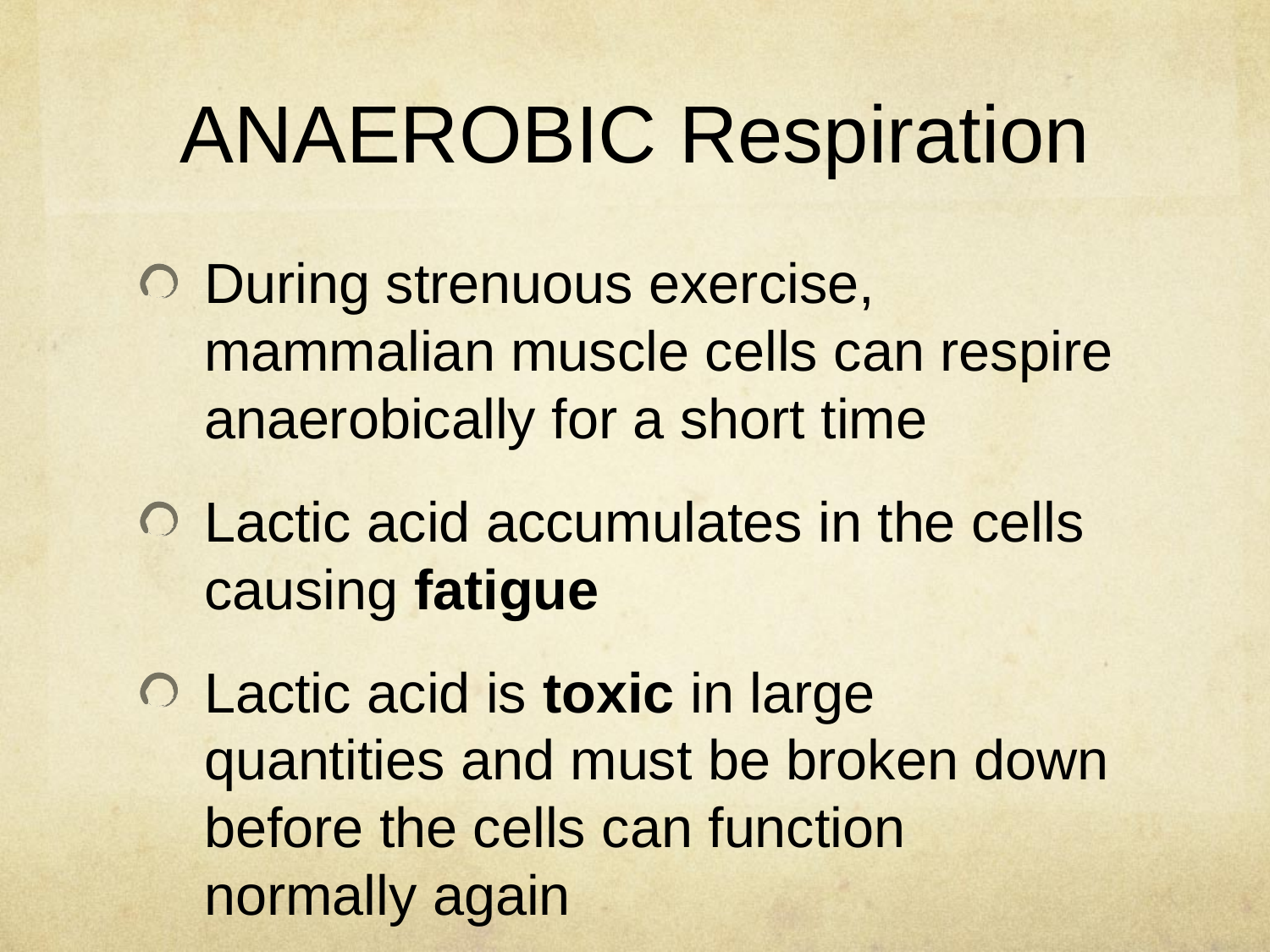

# ANAEROBIC Respiration
During strenuous exercise, mammalian muscle cells can respire anaerobically for a short time
Lactic acid accumulates in the cells causing fatigue
Lactic acid is toxic in large quantities and must be broken down before the cells can function normally again